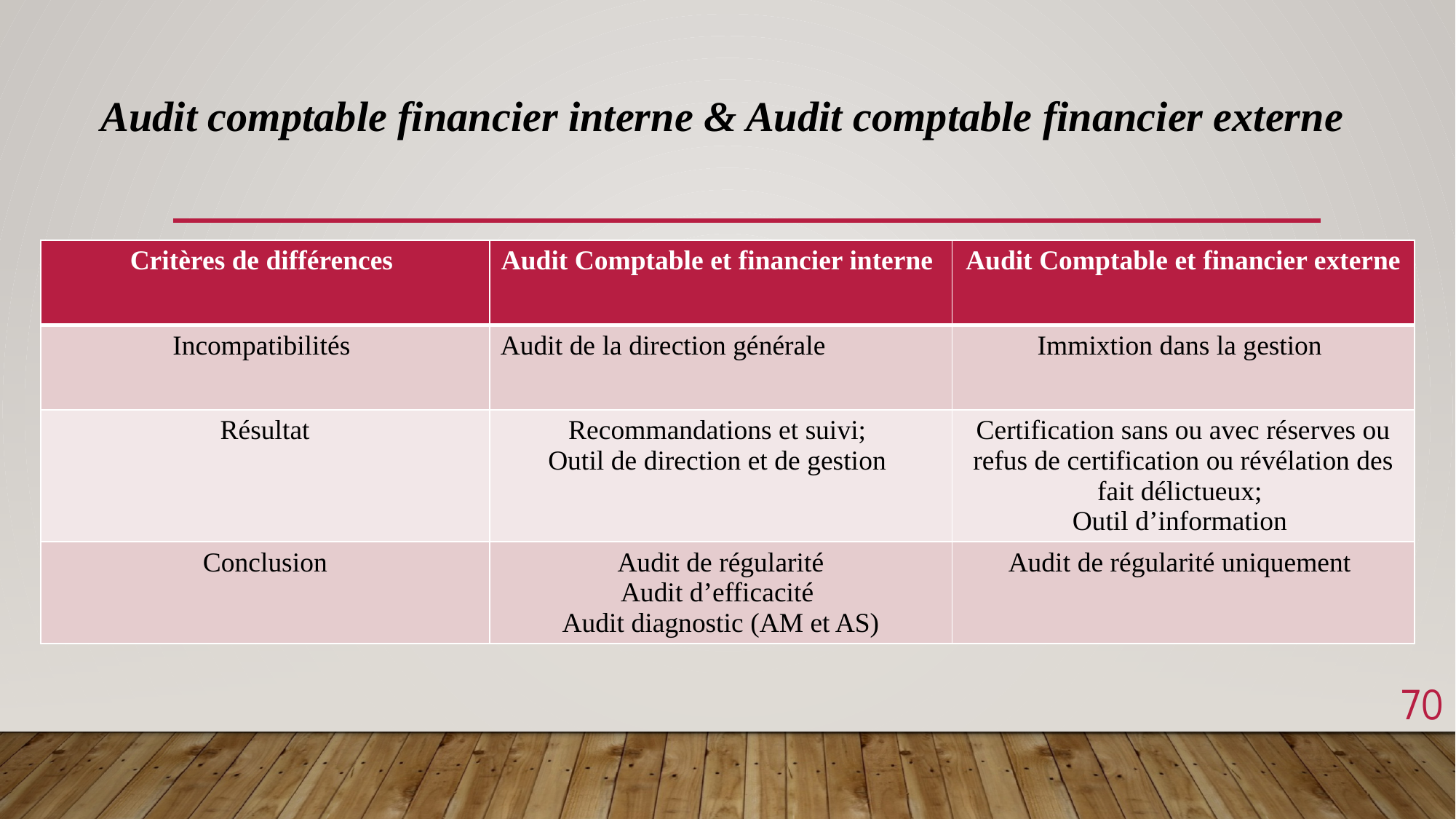

Audit comptable financier interne & Audit comptable financier externe

| Critères de différences | Audit Comptable et financier interne | Audit Comptable et financier externe |
| --- | --- | --- |
| Incompatibilités | Audit de la direction générale | Immixtion dans la gestion |
| Résultat | Recommandations et suivi; Outil de direction et de gestion | Certification sans ou avec réserves ou refus de certification ou révélation des fait délictueux; Outil d’information |
| Conclusion | Audit de régularité Audit d’efficacité Audit diagnostic (AM et AS) | Audit de régularité uniquement |
70